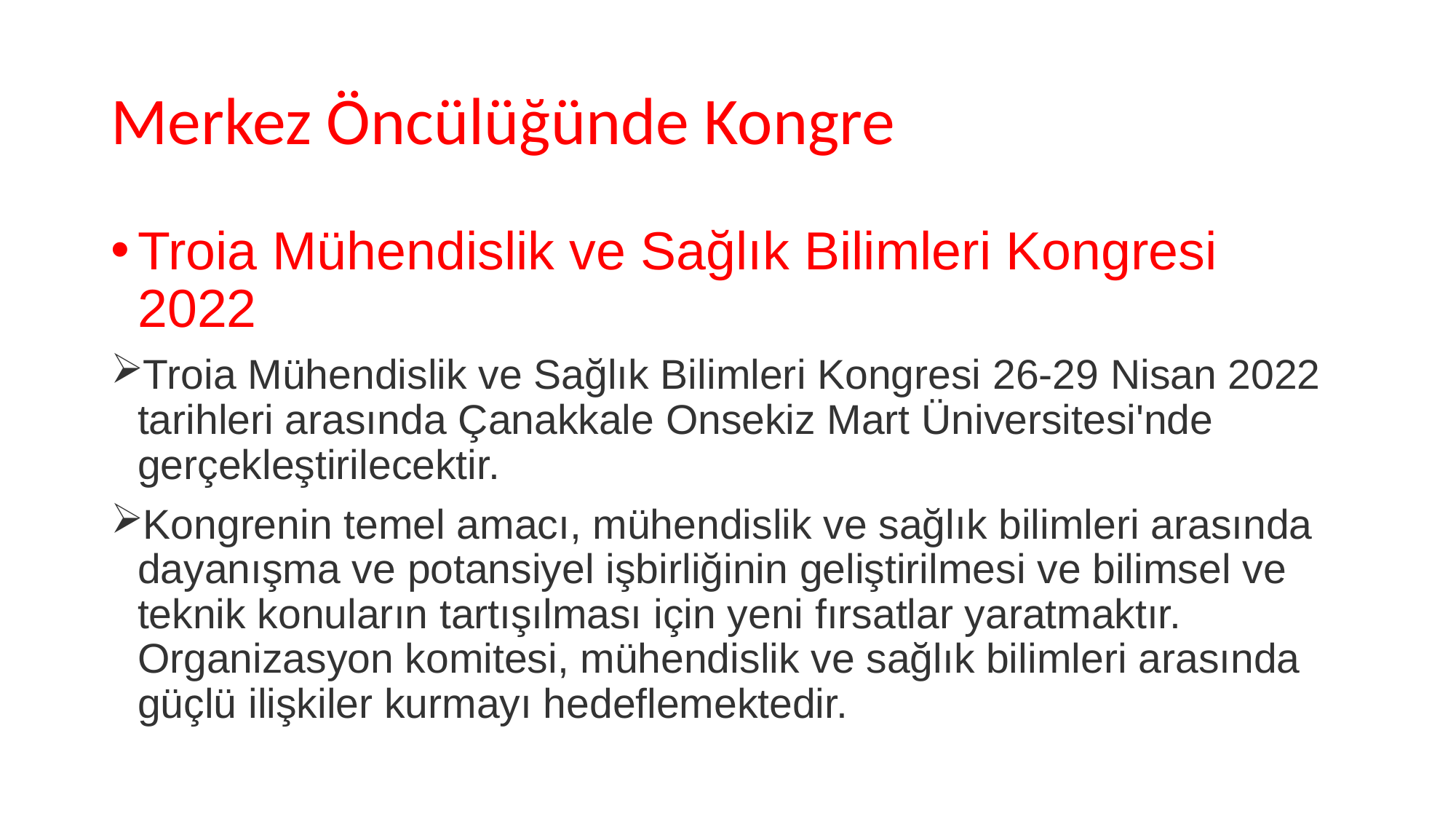

# Merkez Öncülüğünde Kongre
Troia Mühendislik ve Sağlık Bilimleri Kongresi 2022
Troia Mühendislik ve Sağlık Bilimleri Kongresi 26-29 Nisan 2022 tarihleri arasında Çanakkale Onsekiz Mart Üniversitesi'nde gerçekleştirilecektir.
Kongrenin temel amacı, mühendislik ve sağlık bilimleri arasında dayanışma ve potansiyel işbirliğinin geliştirilmesi ve bilimsel ve teknik konuların tartışılması için yeni fırsatlar yaratmaktır. Organizasyon komitesi, mühendislik ve sağlık bilimleri arasında güçlü ilişkiler kurmayı hedeflemektedir.